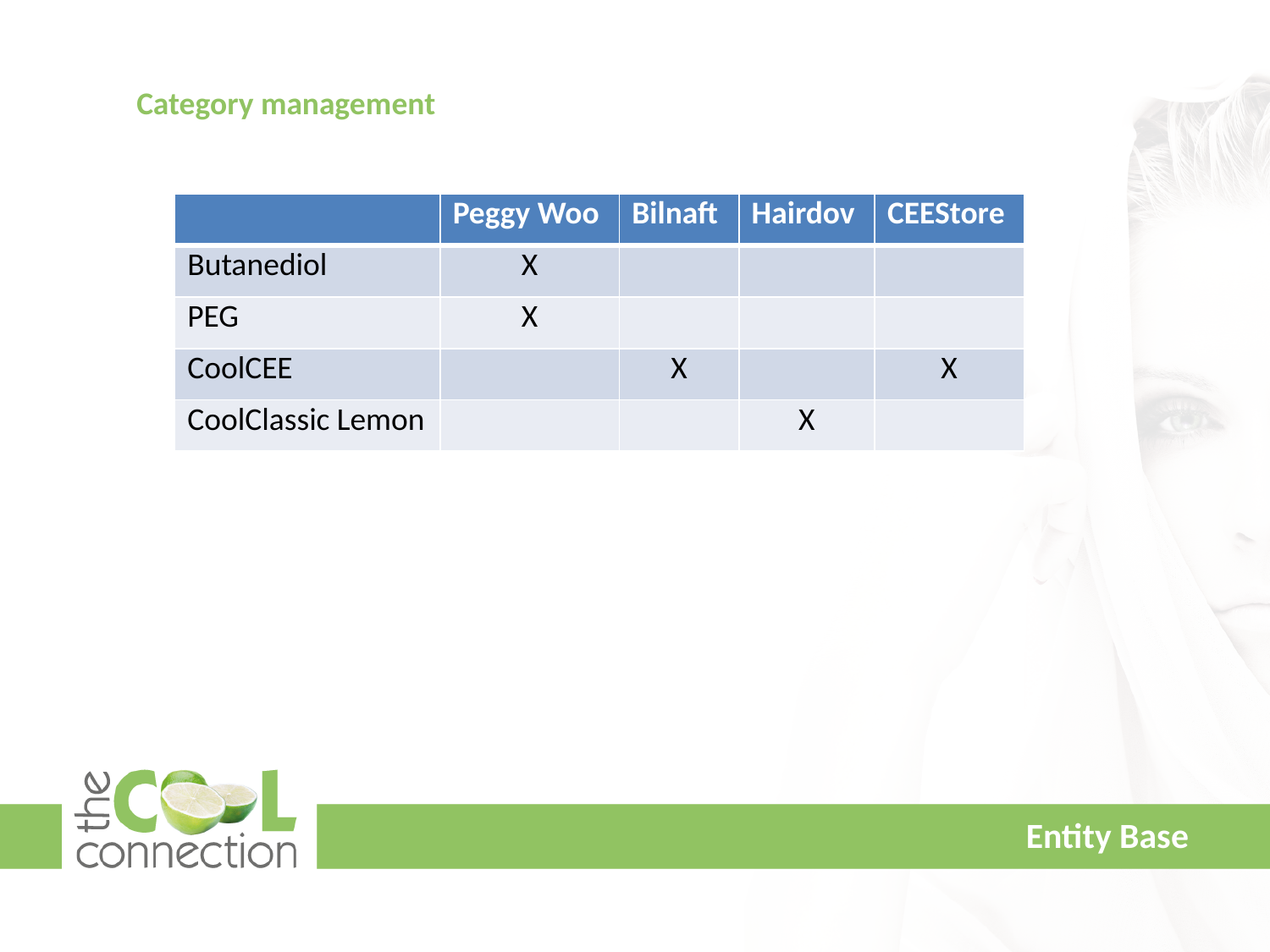

Category management
|  | Peggy Woo | Bilnaft | Hairdov | CEEStore |
| --- | --- | --- | --- | --- |
| Butanediol | X |  |  |  |
| PEG | X |  |  |  |
| CoolCEE |  | X |  | X |
| CoolClassic Lemon |  |  | X |  |
Entity Base